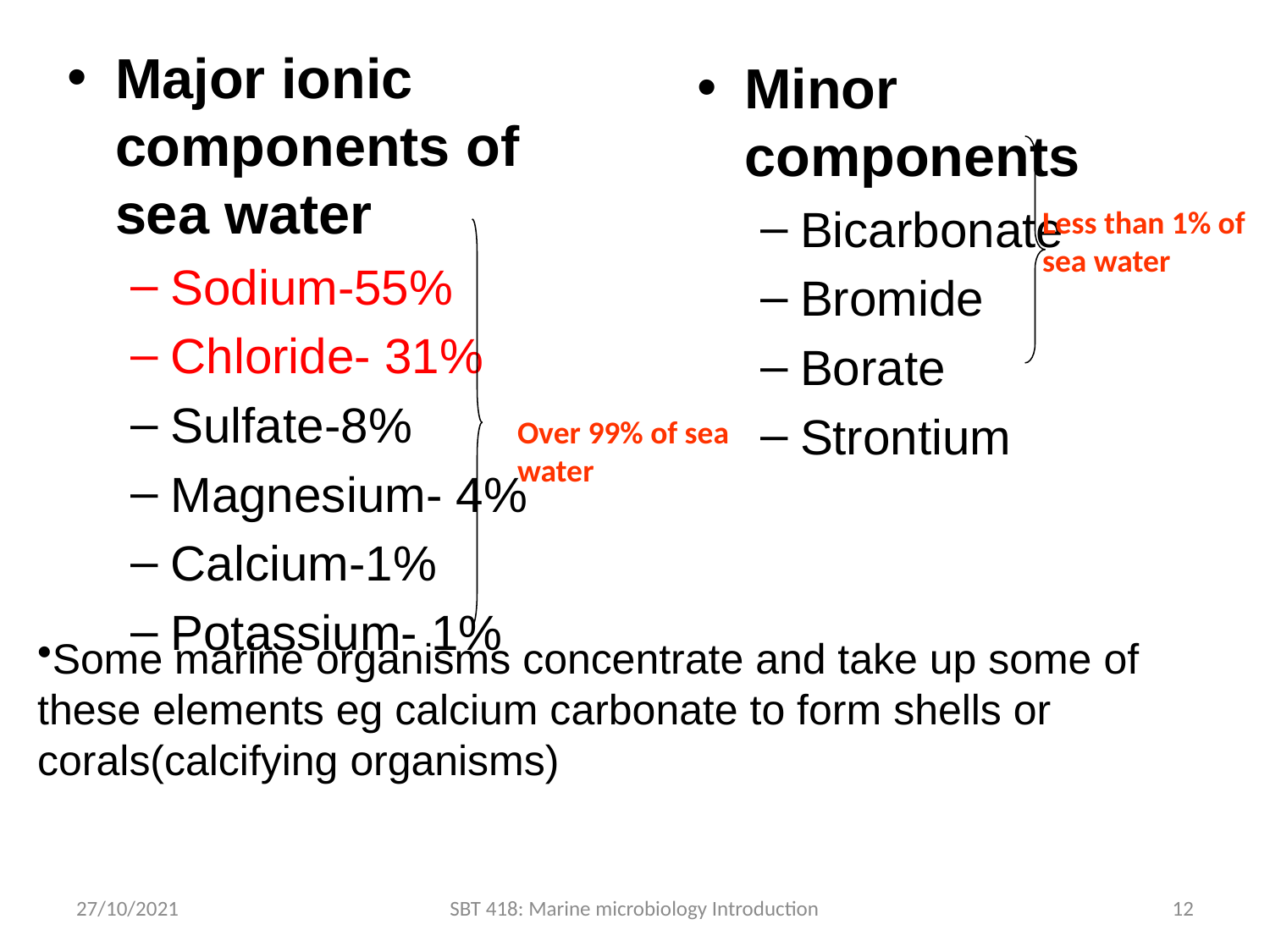

Major ionic components of sea water
Sodium-55%
Chloride- 31%
Sulfate-8%
Magnesium- 4%
Calcium-1%
Potassium- 1%
Minor components
Bicarbonate
Bromide
Borate
Strontium

Less than 1% of sea water

Over 99% of sea water
Some marine organisms concentrate and take up some of these elements eg calcium carbonate to form shells or corals(calcifying organisms)
27/10/2021
SBT 418: Marine microbiology Introduction
12